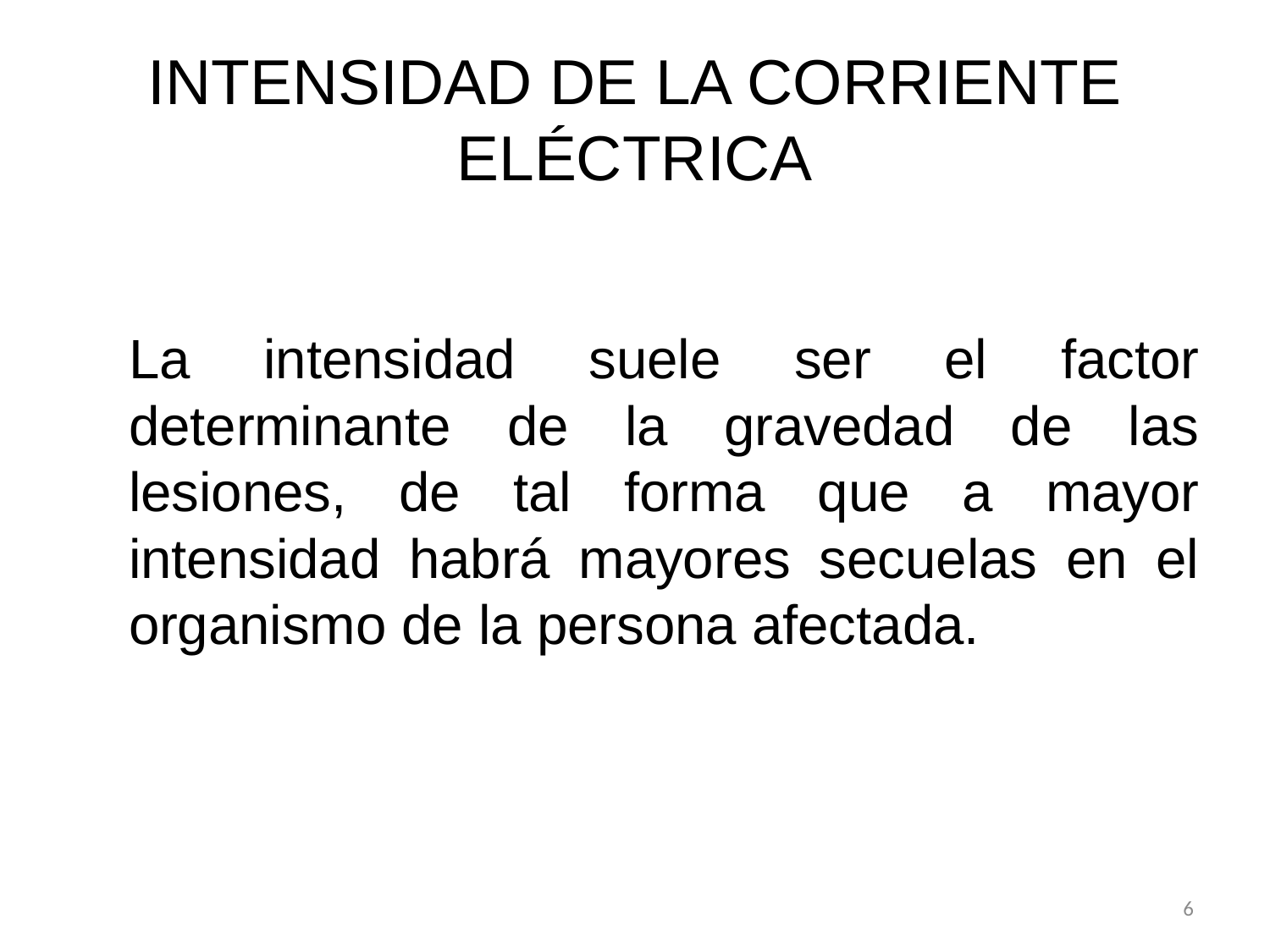

# INTENSIDAD DE LA CORRIENTE ELÉCTRICA
	La intensidad suele ser el factor determinante de la gravedad de las lesiones, de tal forma que a mayor intensidad habrá mayores secuelas en el organismo de la persona afectada.
6